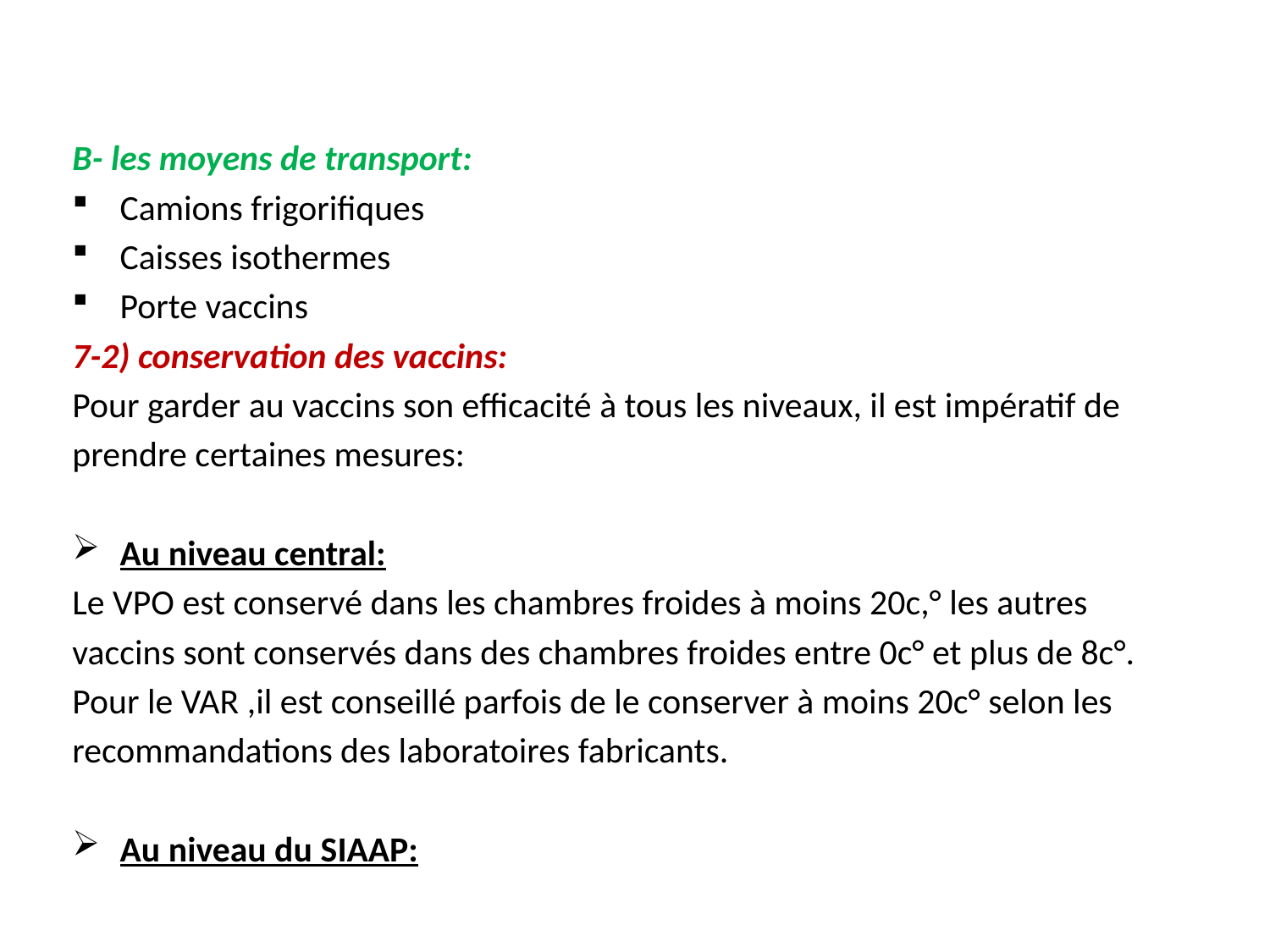

#
B- les moyens de transport:
Camions frigorifiques
Caisses isothermes
Porte vaccins
7-2) conservation des vaccins:
Pour garder au vaccins son efficacité à tous les niveaux, il est impératif de
prendre certaines mesures:

Au niveau central:
Le VPO est conservé dans les chambres froides à moins 20c,° les autres
vaccins sont conservés dans des chambres froides entre 0c° et plus de 8c°.
Pour le VAR ,il est conseillé parfois de le conserver à moins 20c° selon les
recommandations des laboratoires fabricants.

Au niveau du SIAAP: